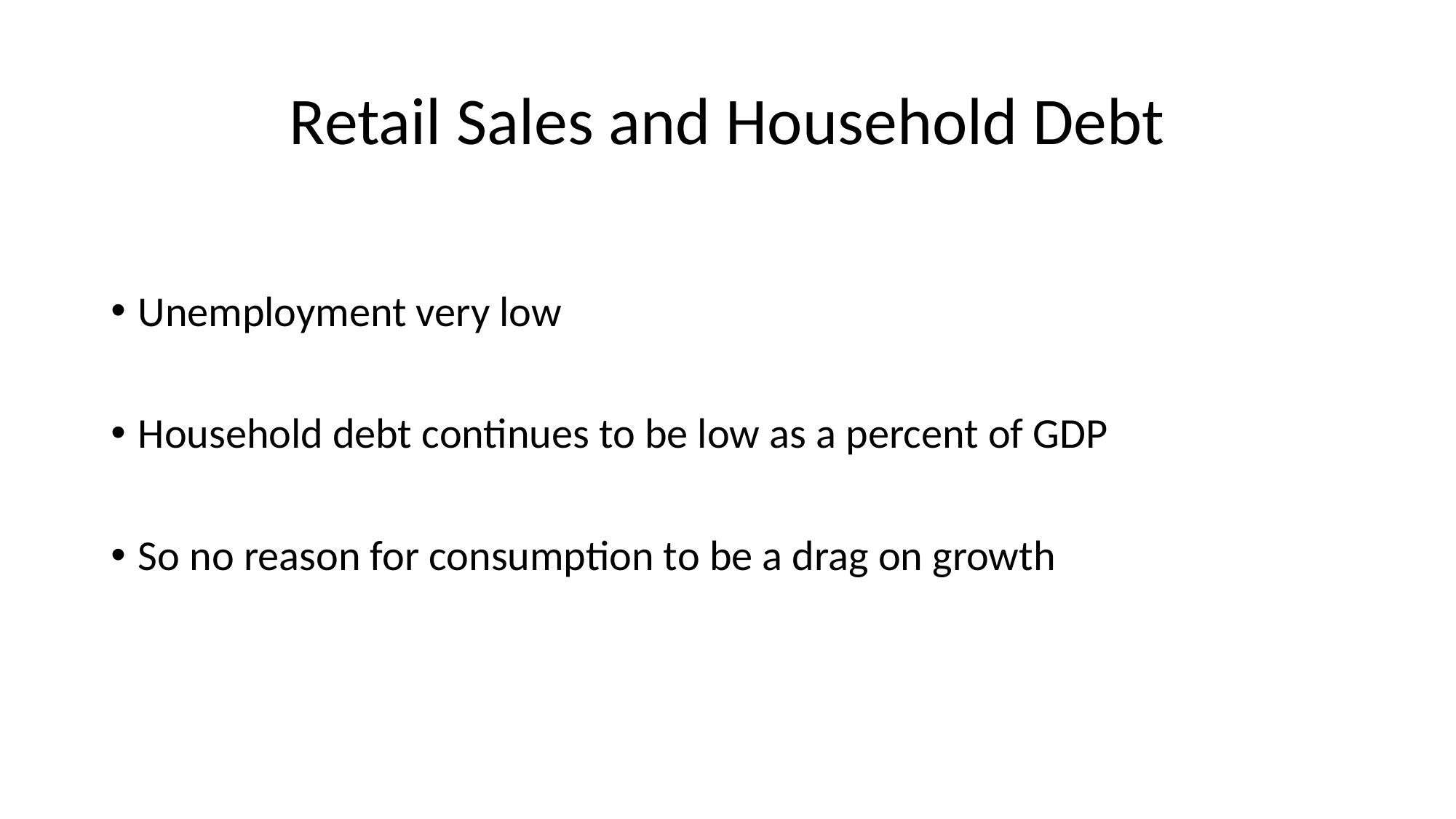

# Retail Sales and Household Debt

Unemployment very low

Household debt continues to be low as a percent of GDP

So no reason for consumption to be a drag on growth